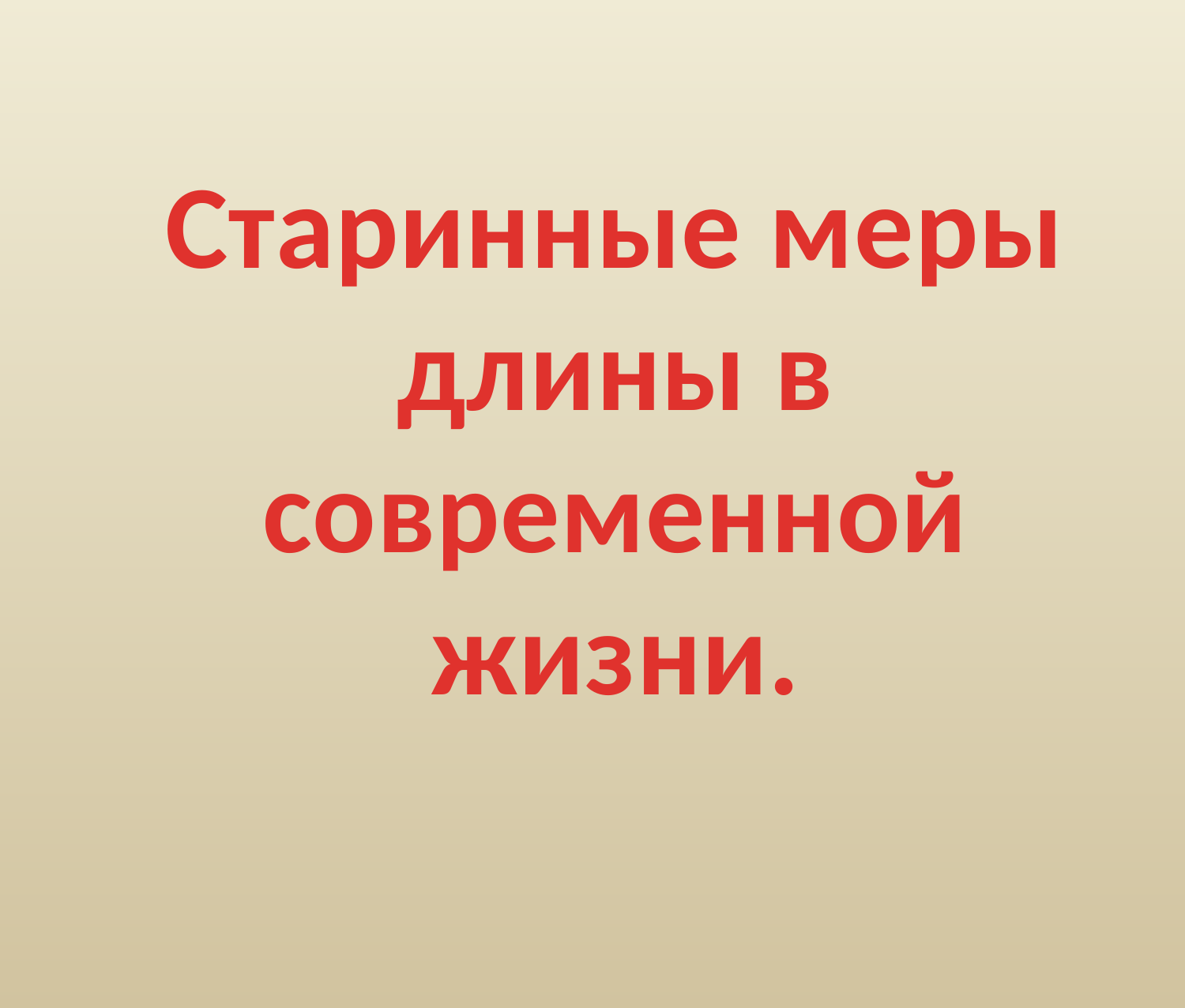

# Старинные меры длины в современной жизни.